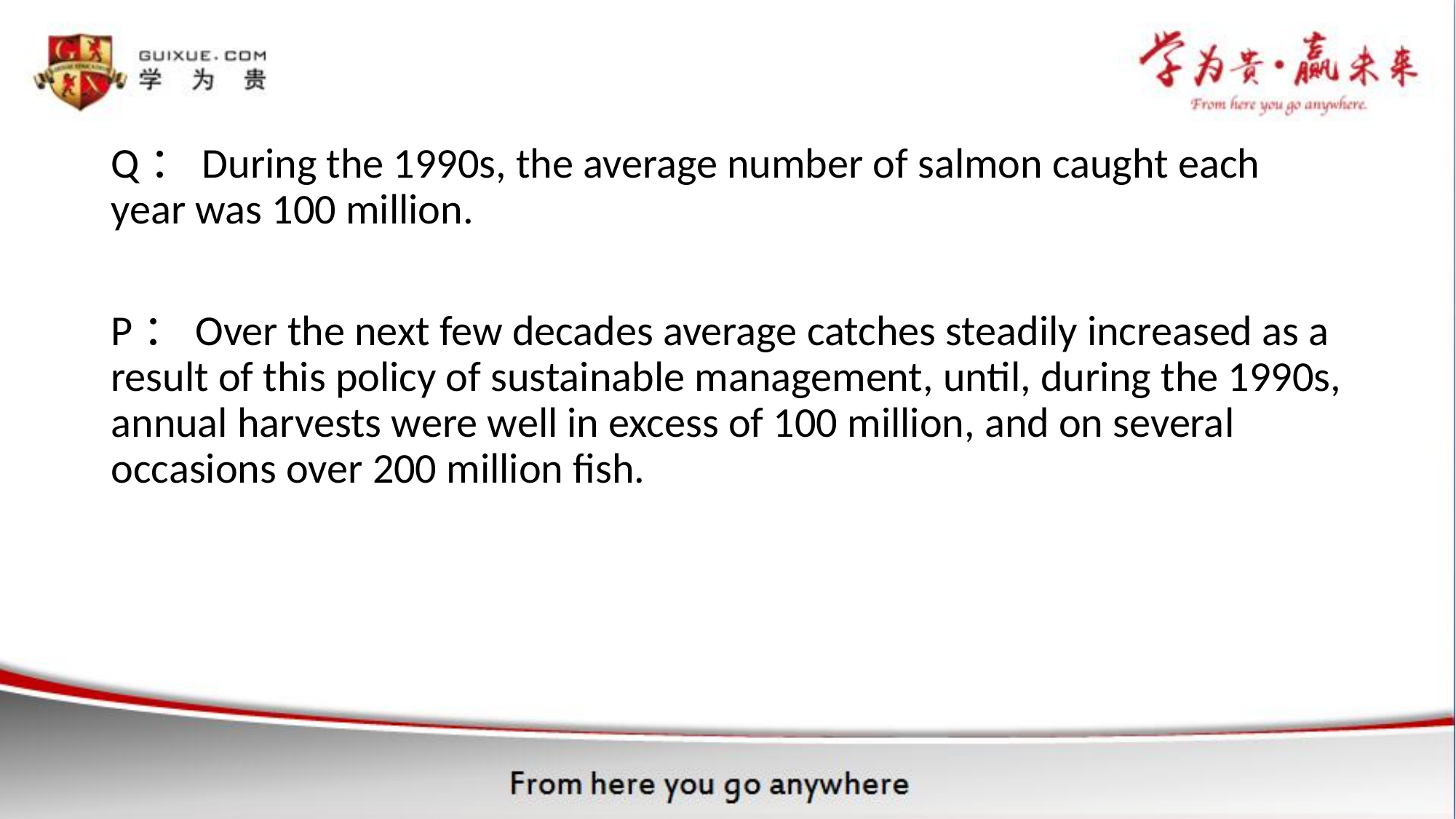

Q：During the 1990s, the average number of salmon caught each year was 100 million.

P：Over the next few decades average catches steadily increased as a result of this policy of sustainable management, until, during the 1990s, annual harvests were well in excess of 100 million, and on several occasions over 200 million fish.